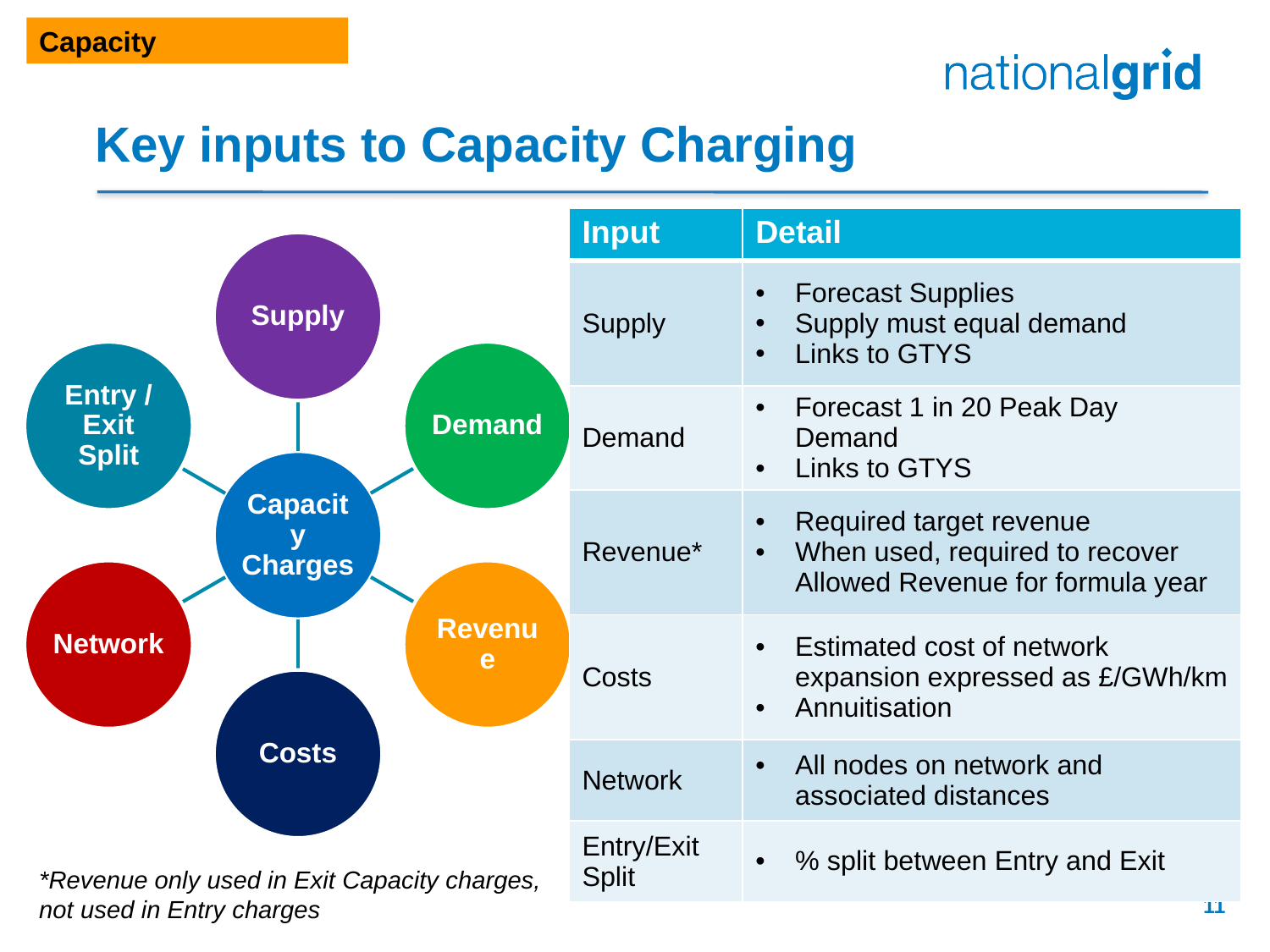

Capacity
# Key inputs to Capacity Charging
| Input | Detail |
| --- | --- |
| Supply | Forecast Supplies Supply must equal demand Links to GTYS |
| Demand | Forecast 1 in 20 Peak Day Demand Links to GTYS |
| Revenue\* | Required target revenue When used, required to recover Allowed Revenue for formula year |
| Costs | Estimated cost of network expansion expressed as £/GWh/km Annuitisation |
| Network | All nodes on network and associated distances |
| Entry/Exit Split | % split between Entry and Exit |
Capacity Charges

Supply

Demand

Revenue

Costs

Network

Entry / Exit Split

*Revenue only used in Exit Capacity charges, not used in Entry charges
11